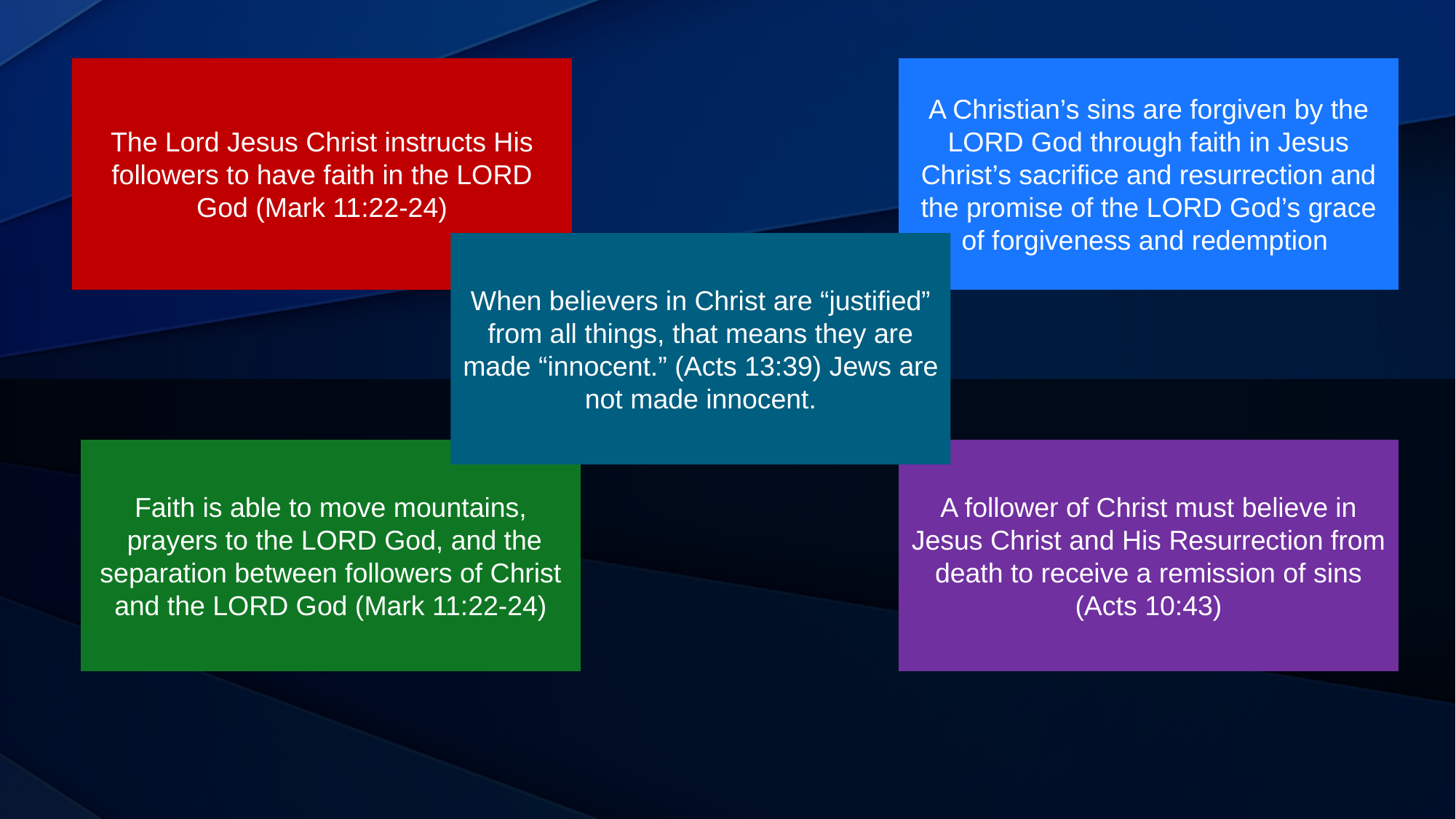

The Lord Jesus Christ instructs His followers to have faith in the LORD God (Mark 11:22-24)
A Christian’s sins are forgiven by the LORD God through faith in Jesus Christ’s sacrifice and resurrection and the promise of the LORD God’s grace of forgiveness and redemption
When believers in Christ are “justified” from all things, that means they are made “innocent.” (Acts 13:39) Jews are not made innocent.
Faith is able to move mountains,
 prayers to the LORD God, and the separation between followers of Christ and the LORD God (Mark 11:22-24)
A follower of Christ must believe in Jesus Christ and His Resurrection from death to receive a remission of sins (Acts 10:43)